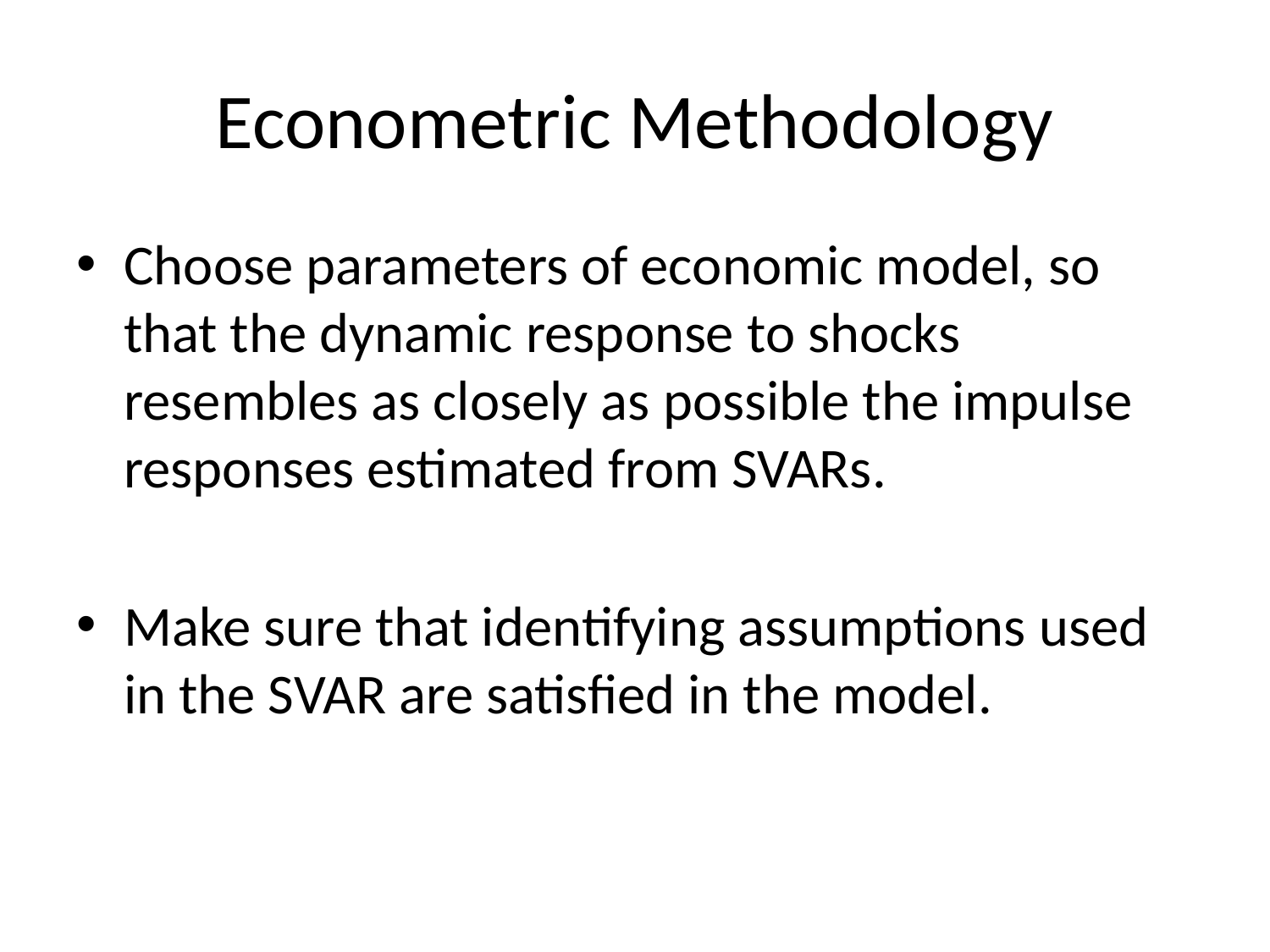

# Econometric Methodology
Choose parameters of economic model, so that the dynamic response to shocks resembles as closely as possible the impulse responses estimated from SVARs.

Make sure that identifying assumptions used in the SVAR are satisfied in the model.